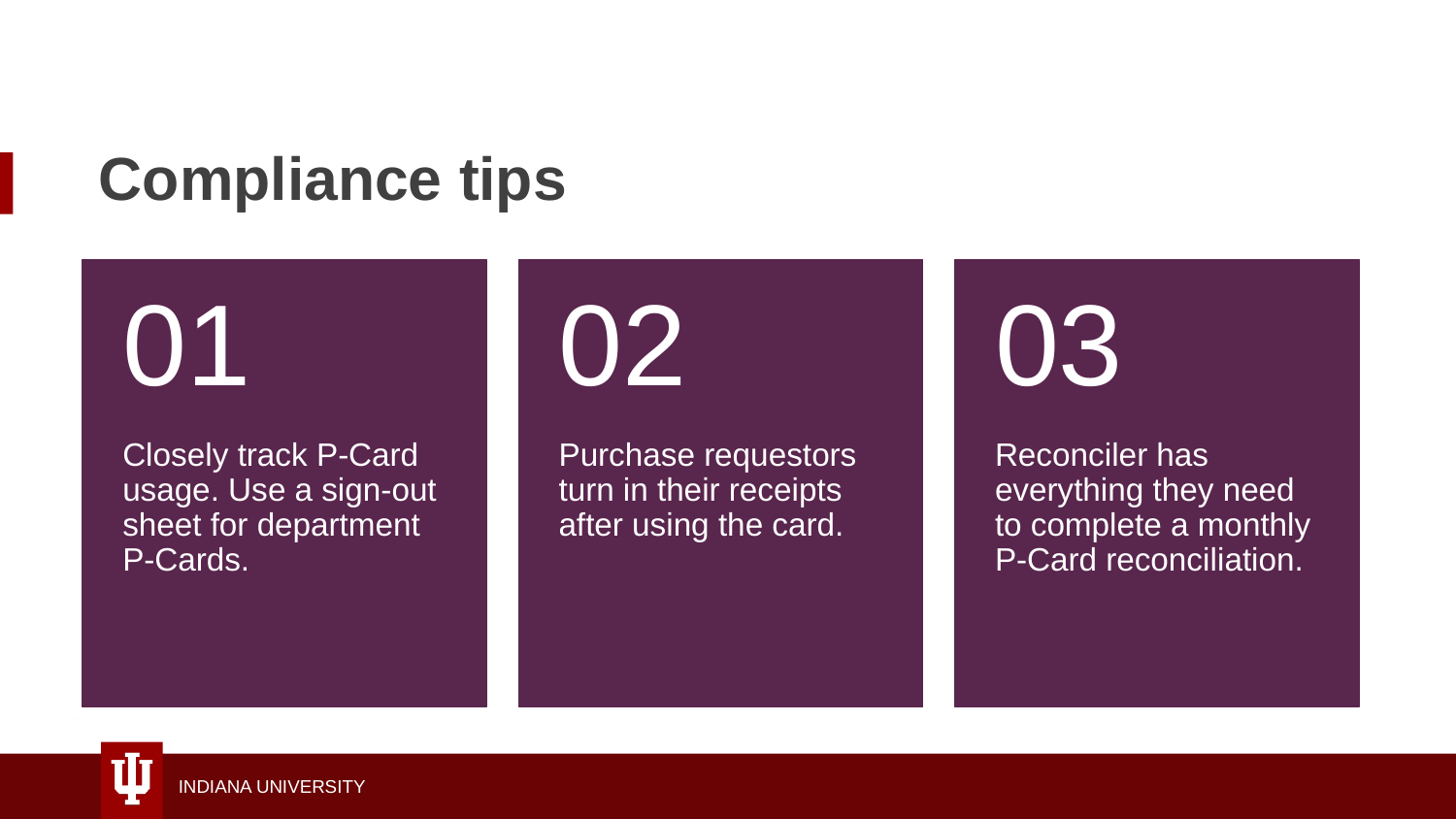

# Compliance tips
Closely track P-Card usage. Use a sign-out sheet for department P-Cards.
01
Purchase requestors turn in their receipts after using the card.
02
Reconciler has everything they need to complete a monthly P-Card reconciliation.
03